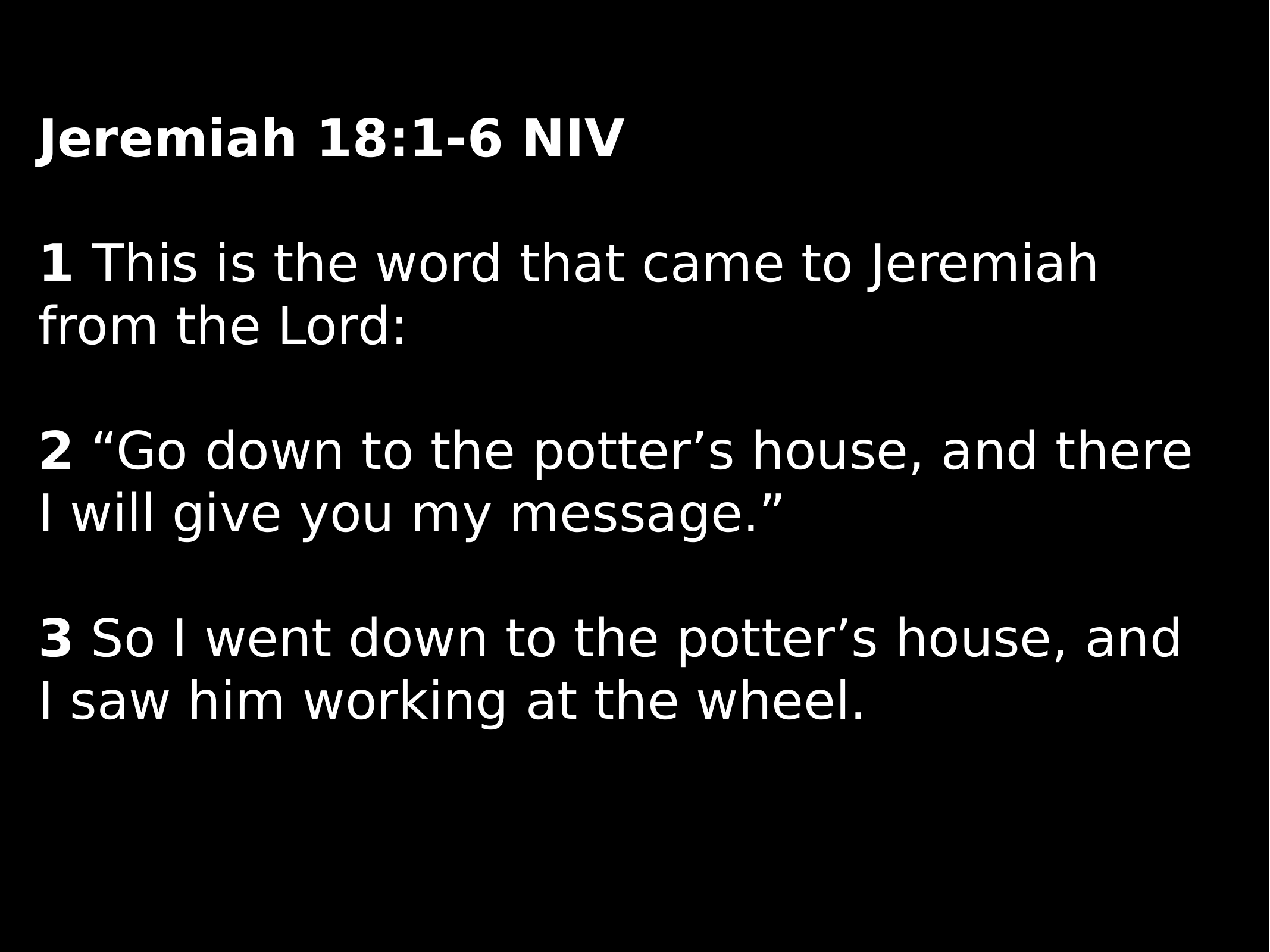

Jeremiah 18:1-6 NIV

1 This is the word that came to Jeremiah from the Lord:

2 “Go down to the potter’s house, and there I will give you my message.”

3 So I went down to the potter’s house, and I saw him working at the wheel.